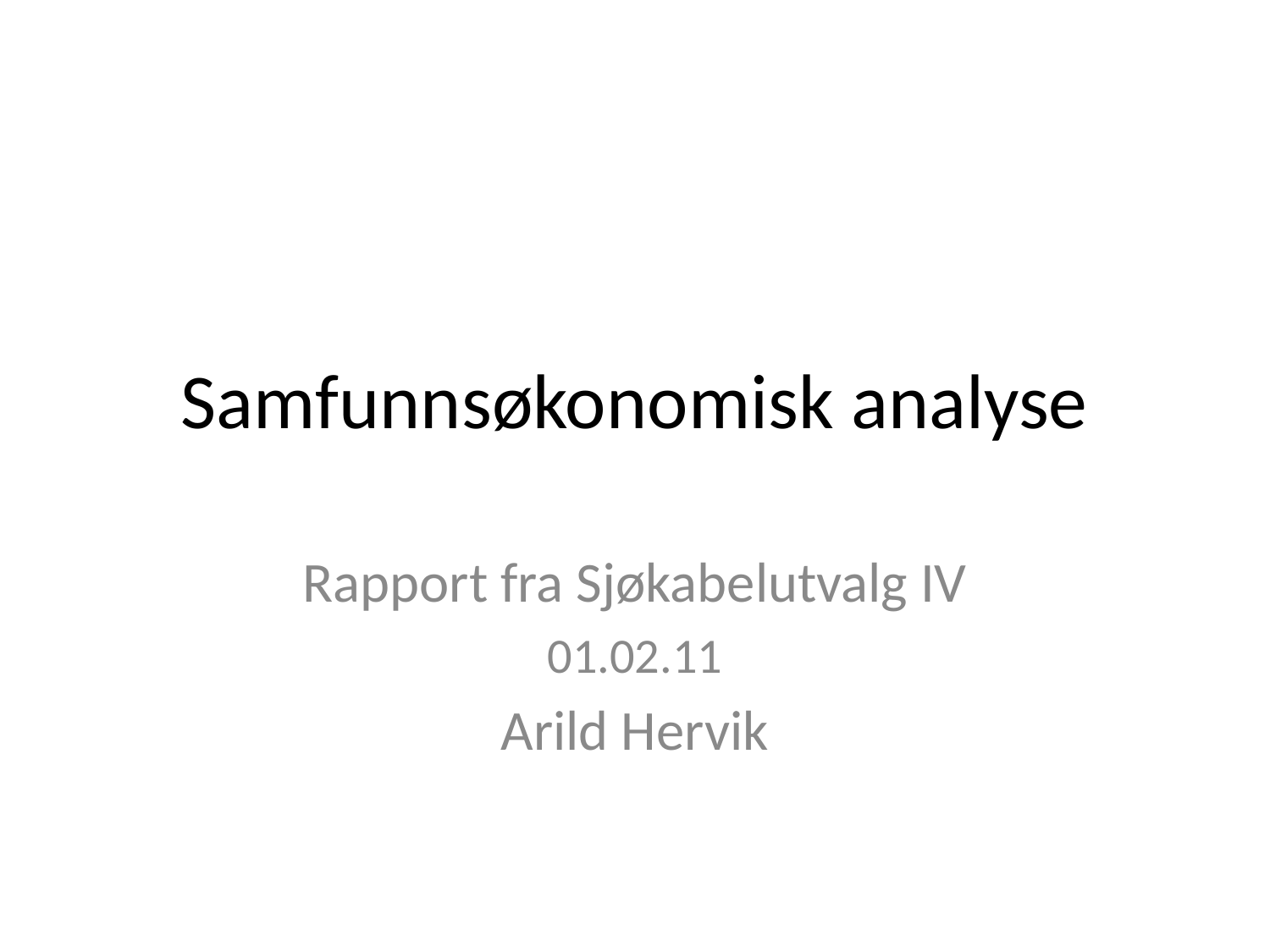

Samfunnsøkonomisk analyse
Rapport fra Sjøkabelutvalg IV
01.02.11
Arild Hervik